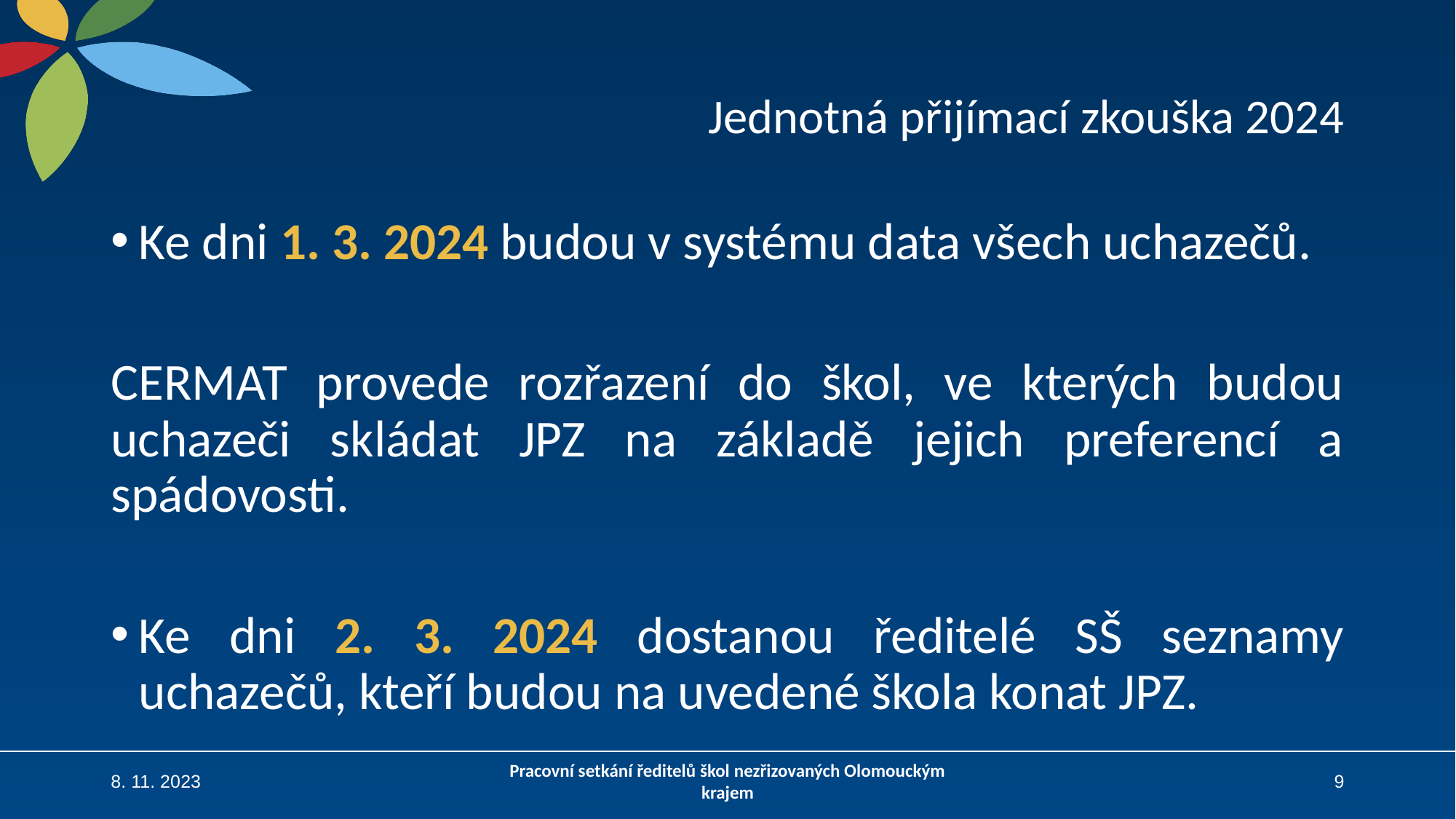

# Jednotná přijímací zkouška 2024
Ke dni 1. 3. 2024 budou v systému data všech uchazečů.

CERMAT provede rozřazení do škol, ve kterých budou uchazeči skládat JPZ na základě jejich preferencí a spádovosti.

Ke dni 2. 3. 2024 dostanou ředitelé SŠ seznamy uchazečů, kteří budou na uvedené škola konat JPZ.
8. 11. 2023
Pracovní setkání ředitelů škol nezřizovaných Olomouckým krajem
9